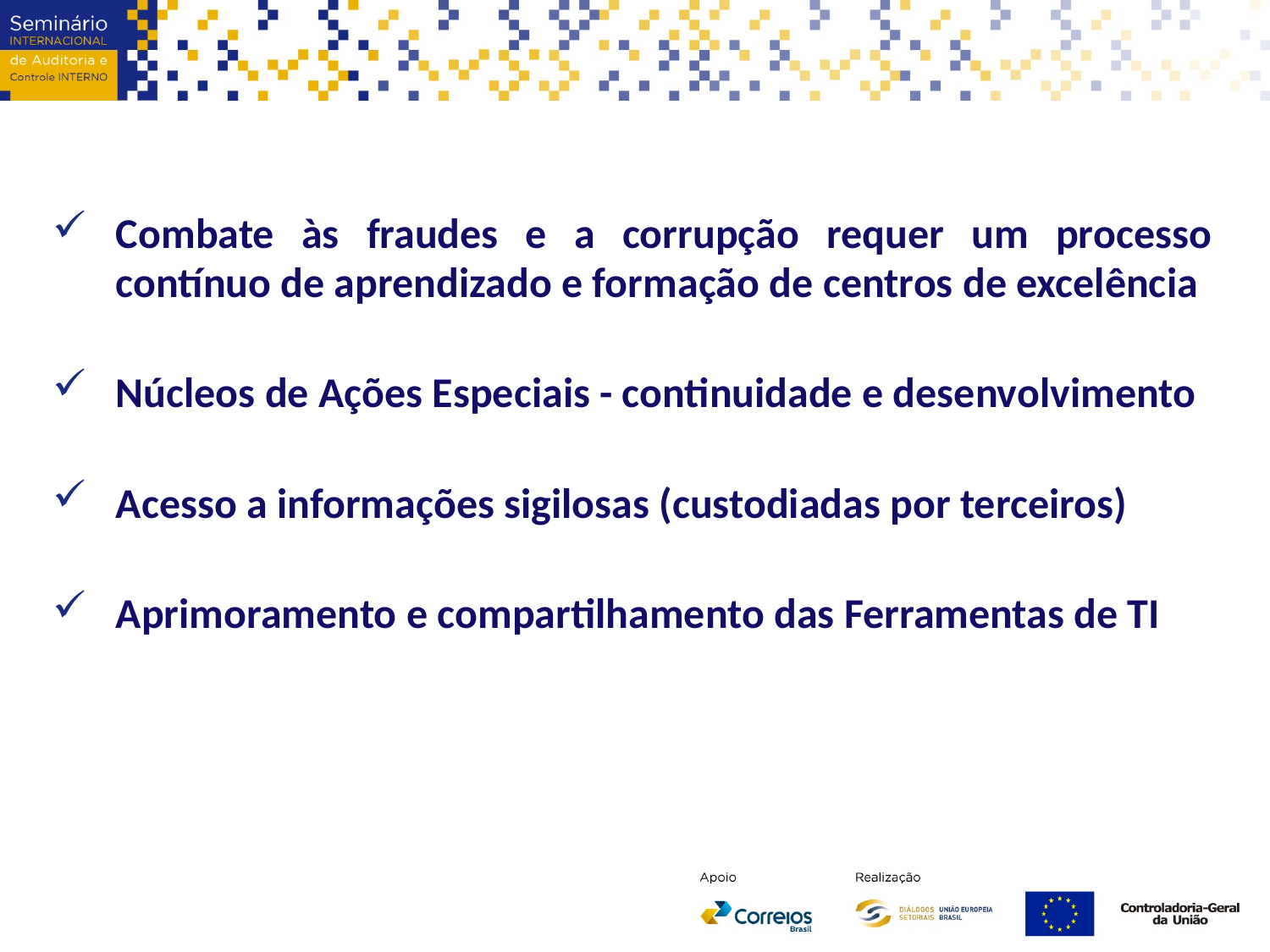

Combate às fraudes e a corrupção requer um processo contínuo de aprendizado e formação de centros de excelência

Núcleos de Ações Especiais - continuidade e desenvolvimento

Acesso a informações sigilosas (custodiadas por terceiros)

Aprimoramento e compartilhamento das Ferramentas de TI